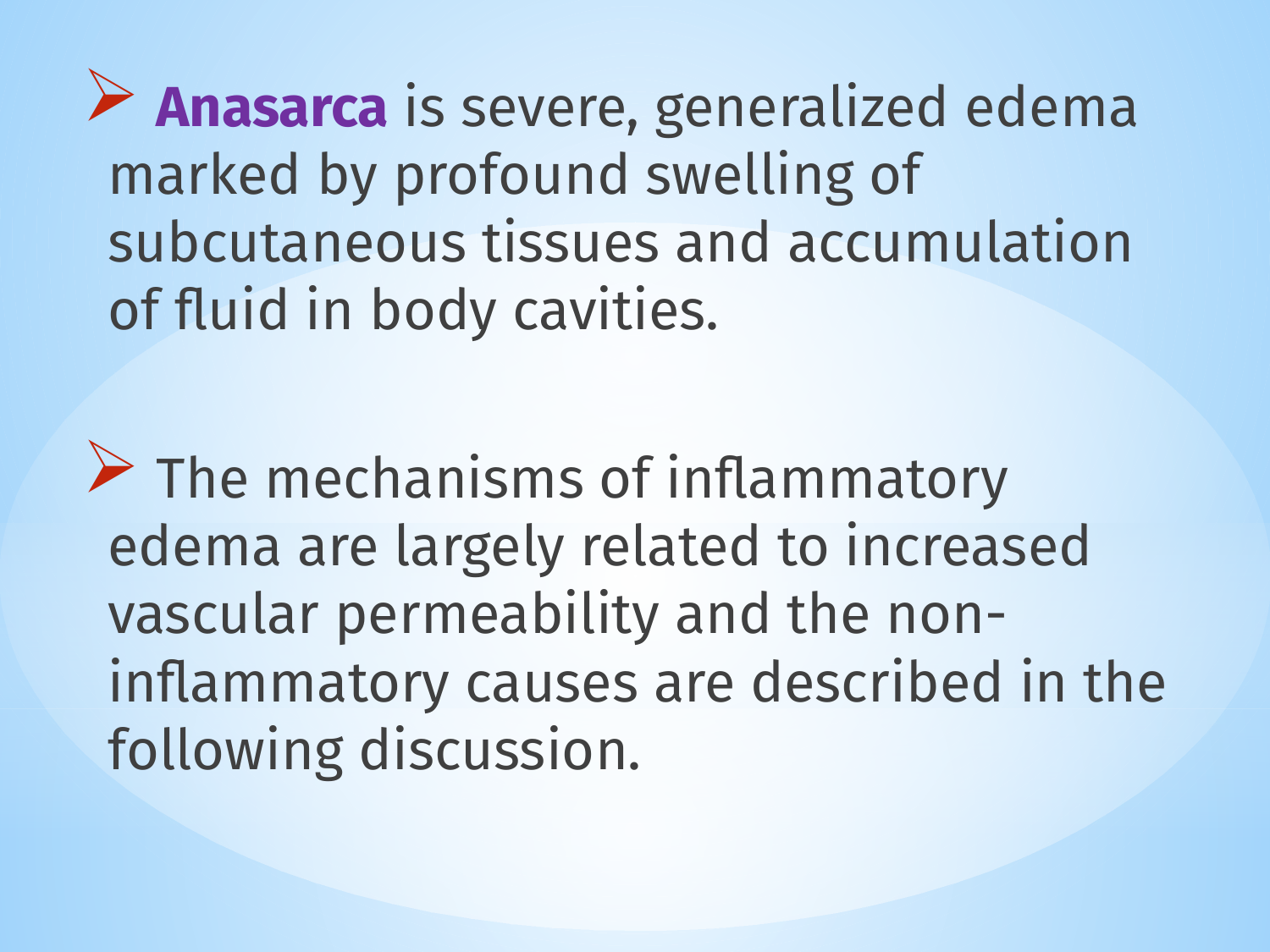

Anasarca is severe, generalized edema marked by profound swelling of subcutaneous tissues and accumulation of fluid in body cavities.

 The mechanisms of inflammatory edema are largely related to increased vascular permeability and the non-inflammatory causes are described in the following discussion.